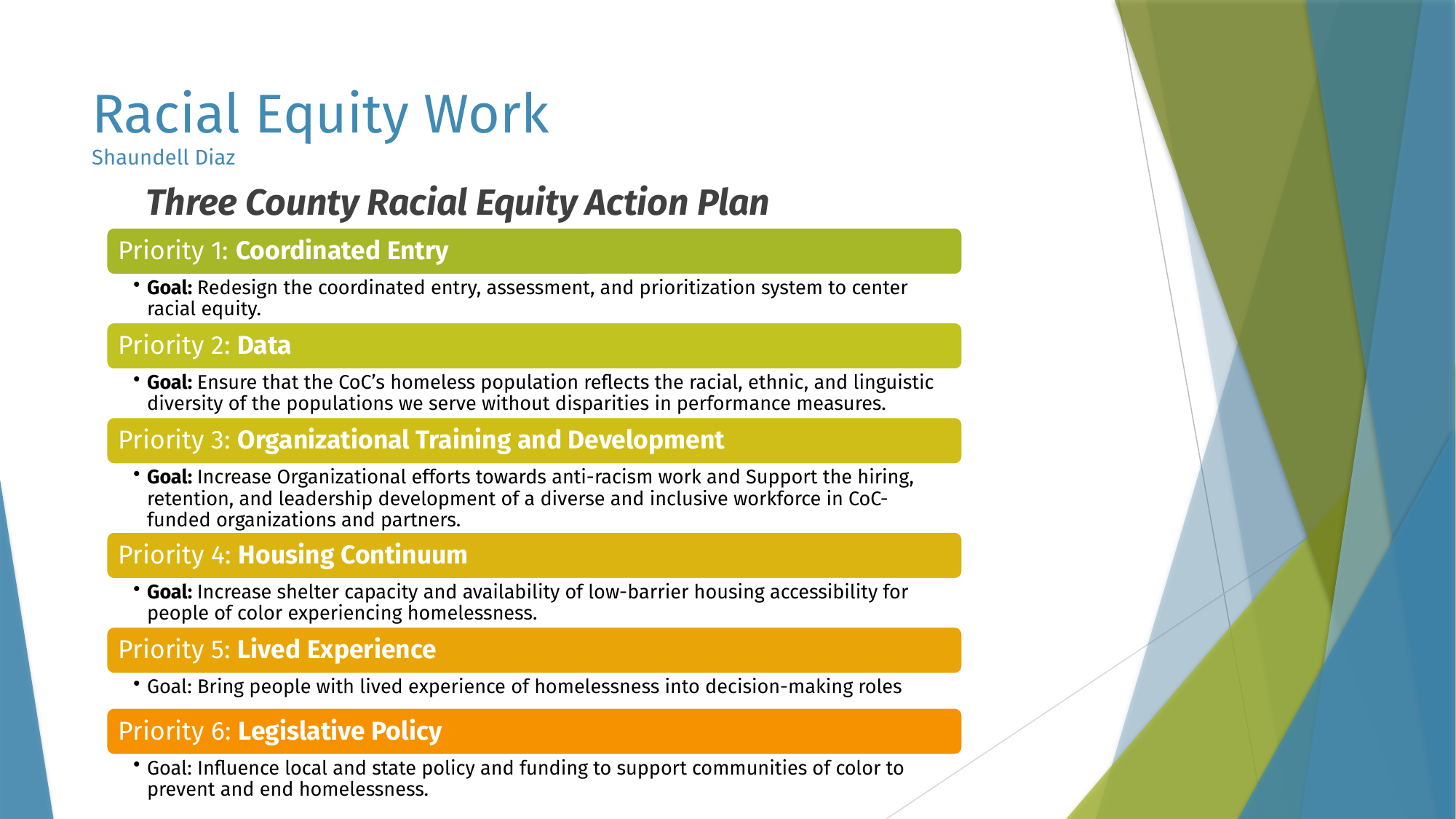

# Racial Equity Work Shaundell Diaz
Three County Racial Equity Action Plan
Priority 1: Coordinated Entry
Goal: Redesign the coordinated entry, assessment, and prioritization system to center racial equity.
Priority 2: Data
Goal: Ensure that the CoC’s homeless population reflects the racial, ethnic, and linguistic diversity of the populations we serve without disparities in performance measures.
Priority 3: Organizational Training and Development
Goal: Increase Organizational efforts towards anti-racism work and Support the hiring, retention, and leadership development of a diverse and inclusive workforce in CoC-funded organizations and partners.
Priority 4: Housing Continuum
Goal: Increase shelter capacity and availability of low-barrier housing accessibility for people of color experiencing homelessness.
Priority 5: Lived Experience
Goal: Bring people with lived experience of homelessness into decision-making roles
Priority 6: Legislative Policy
Goal: Influence local and state policy and funding to support communities of color to prevent and end homelessness.